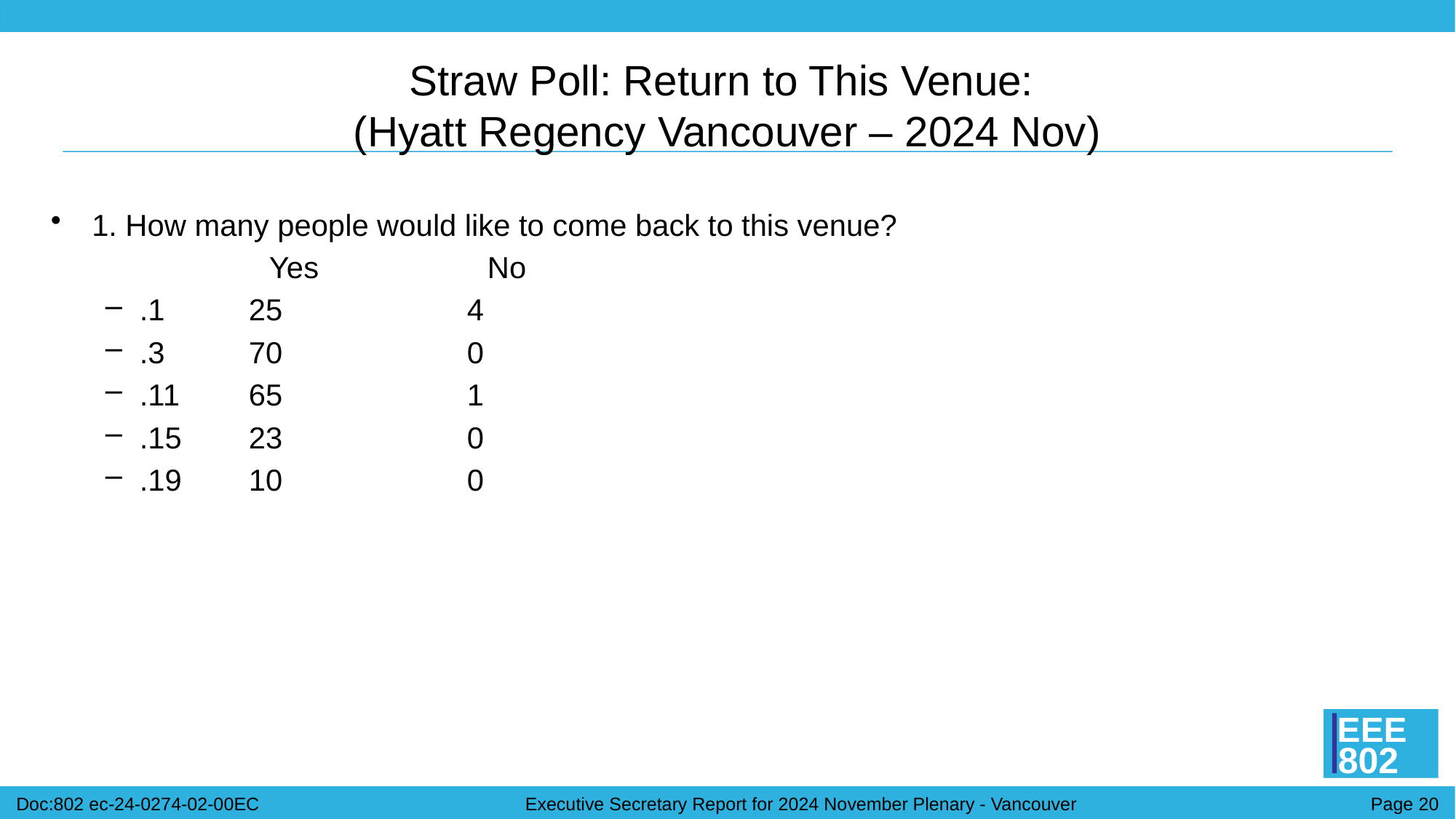

# Straw Poll: Return to This Venue: (Hyatt Regency Vancouver – 2024 Nov)
1. How many people would like to come back to this venue?
		Yes		No
.1	25		4
.3	70		0
.11	65		1
.15	23		0
.19	10		0